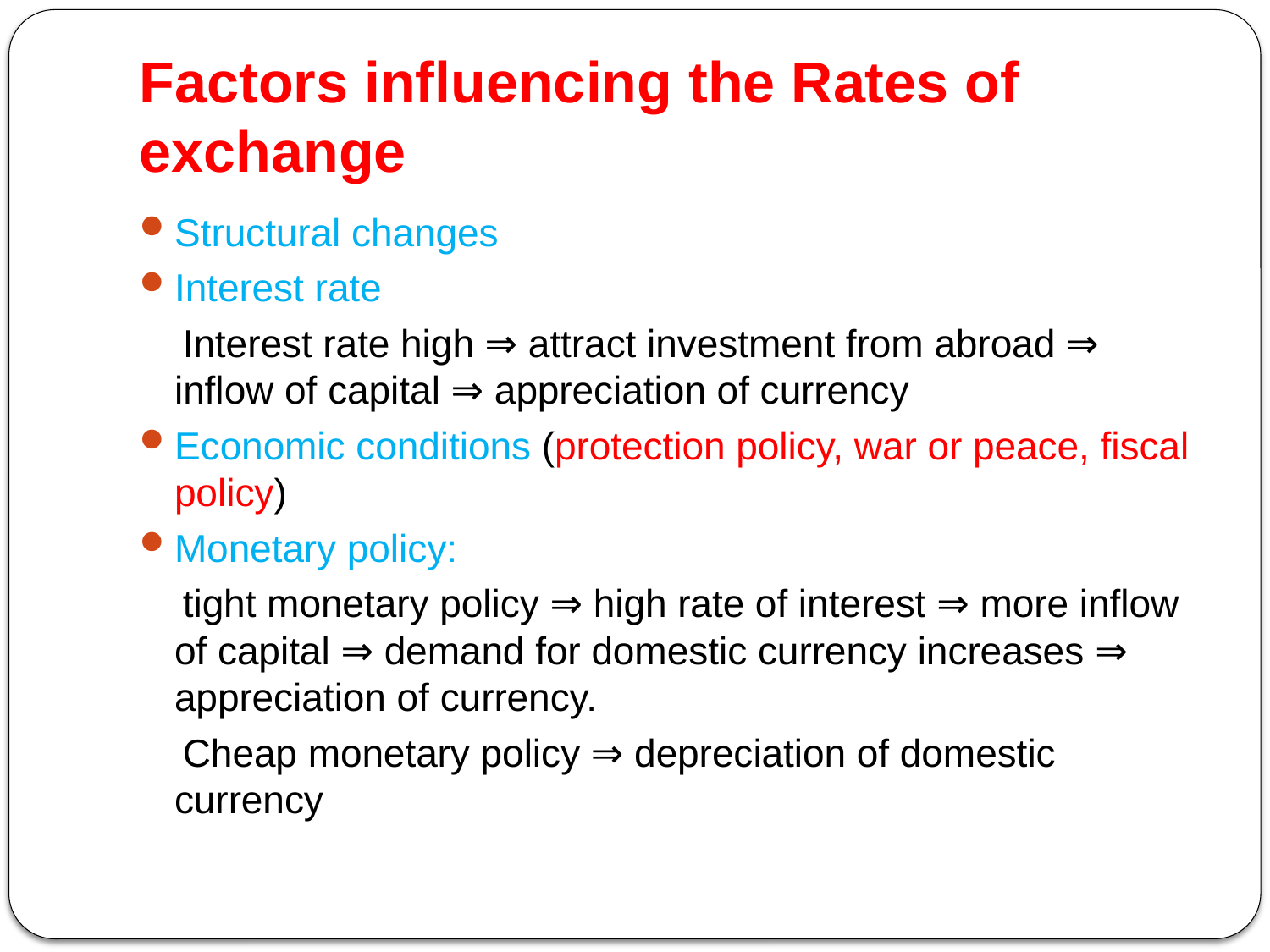

# Factors influencing the Rates of exchange
Structural changes
Interest rate
    Interest rate high ⇒ attract investment from abroad ⇒ inflow of capital ⇒ appreciation of currency
Economic conditions (protection policy, war or peace, fiscal policy)
Monetary policy:
    tight monetary policy ⇒ high rate of interest ⇒ more inflow of capital ⇒ demand for domestic currency increases ⇒ appreciation of currency.
    Cheap monetary policy ⇒ depreciation of domestic currency